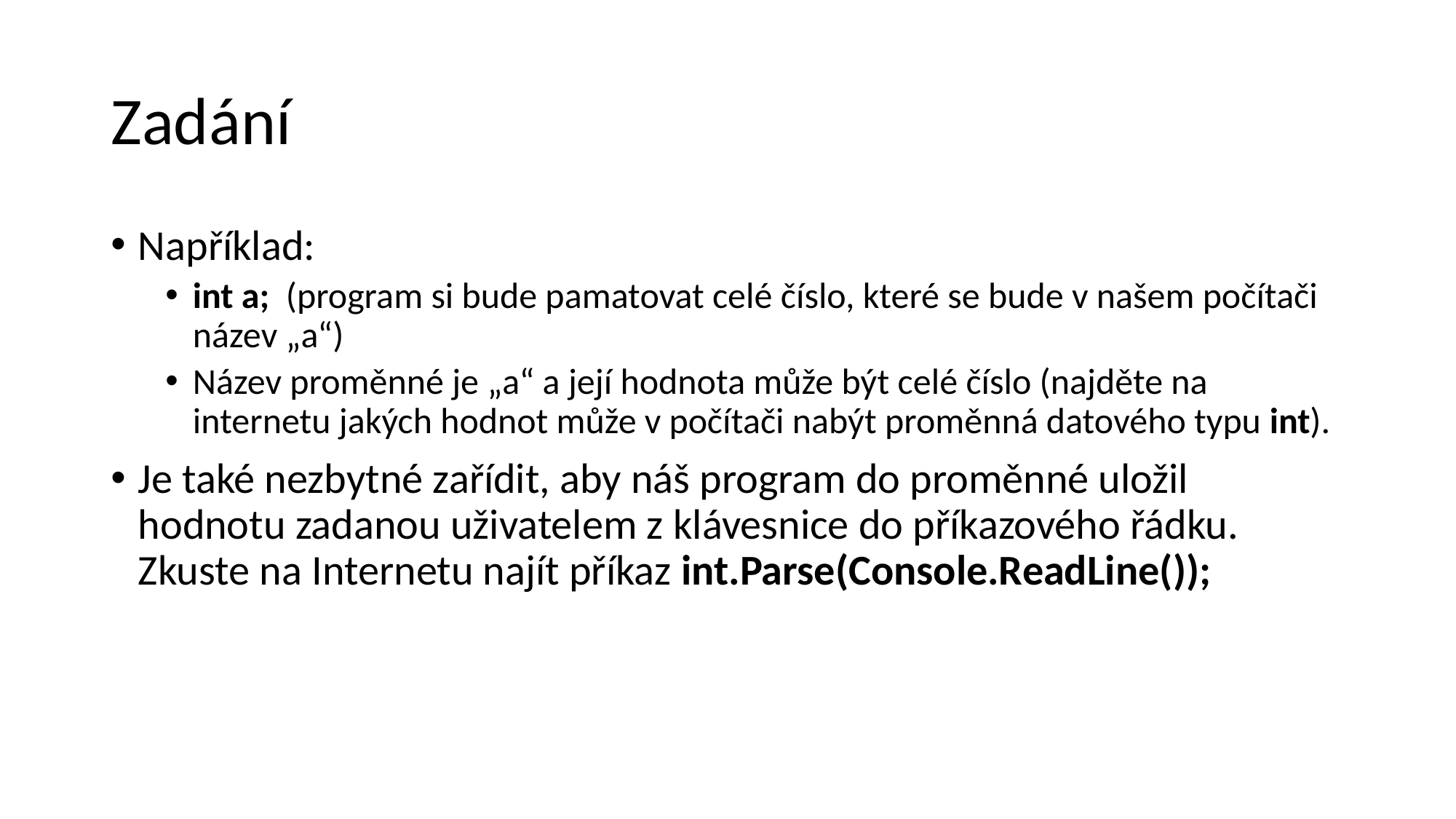

# Zadání
Například:
int a;  (program si bude pamatovat celé číslo, které se bude v našem počítači název „a“)
Název proměnné je „a“ a její hodnota může být celé číslo (najděte na internetu jakých hodnot může v počítači nabýt proměnná datového typu int).
Je také nezbytné zařídit, aby náš program do proměnné uložil hodnotu zadanou uživatelem z klávesnice do příkazového řádku. Zkuste na Internetu najít příkaz int.Parse(Console.ReadLine());